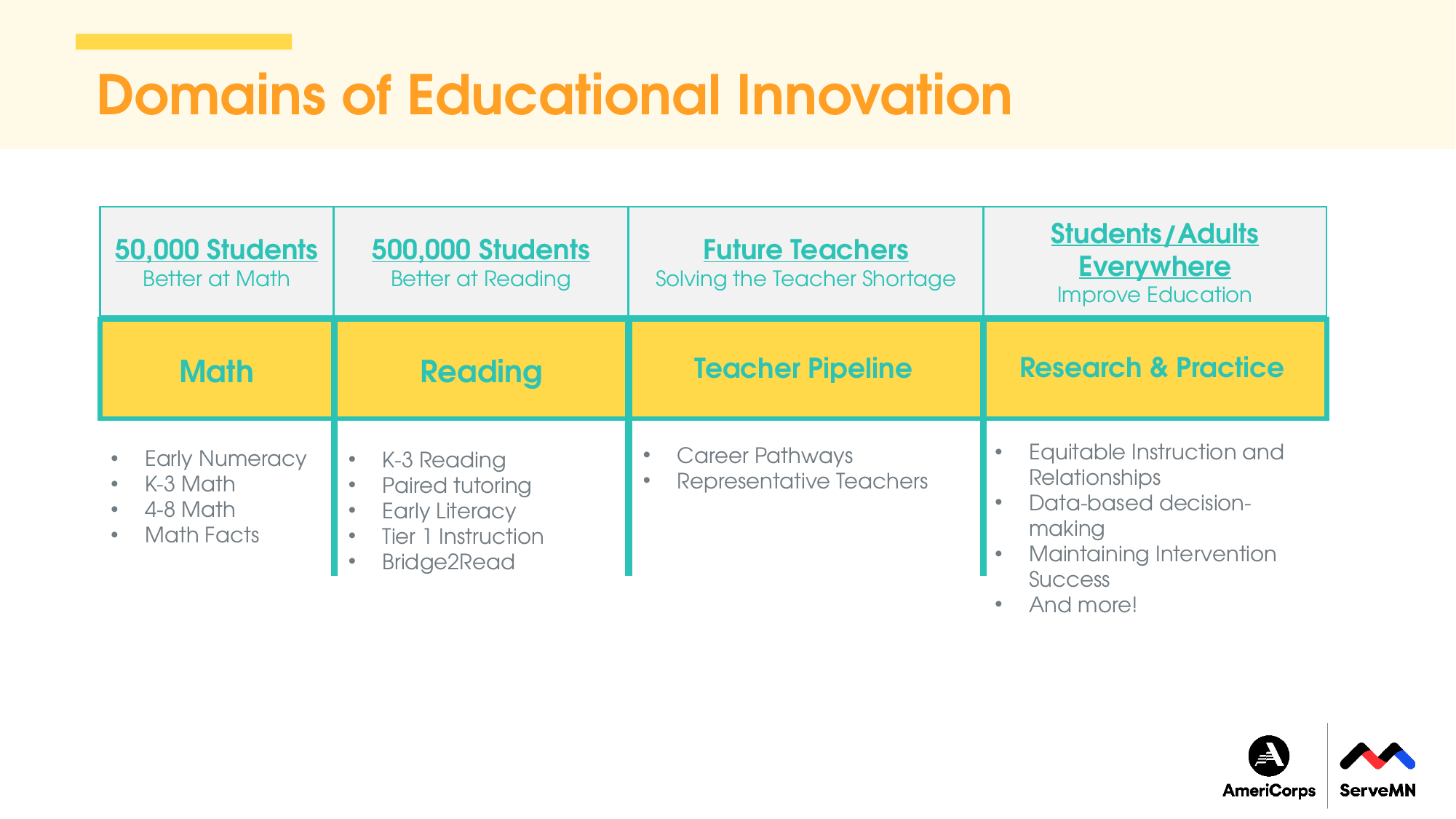

# Domains of Educational Innovation
Future Teachers
Solving the Teacher Shortage
50,000 Students
Better at Math
500,000 Students
Better at Reading
Students/Adults Everywhere
Improve Education

Research & Practice
Teacher Pipeline
Math
Reading
Equitable Instruction and Relationships
Data-based decision-making
Maintaining Intervention Success
And more!

Career Pathways
Representative Teachers

Early Numeracy
K-3 Math
4-8 Math
Math Facts

K-3 Reading
Paired tutoring
Early Literacy
Tier 1 Instruction
Bridge2Read